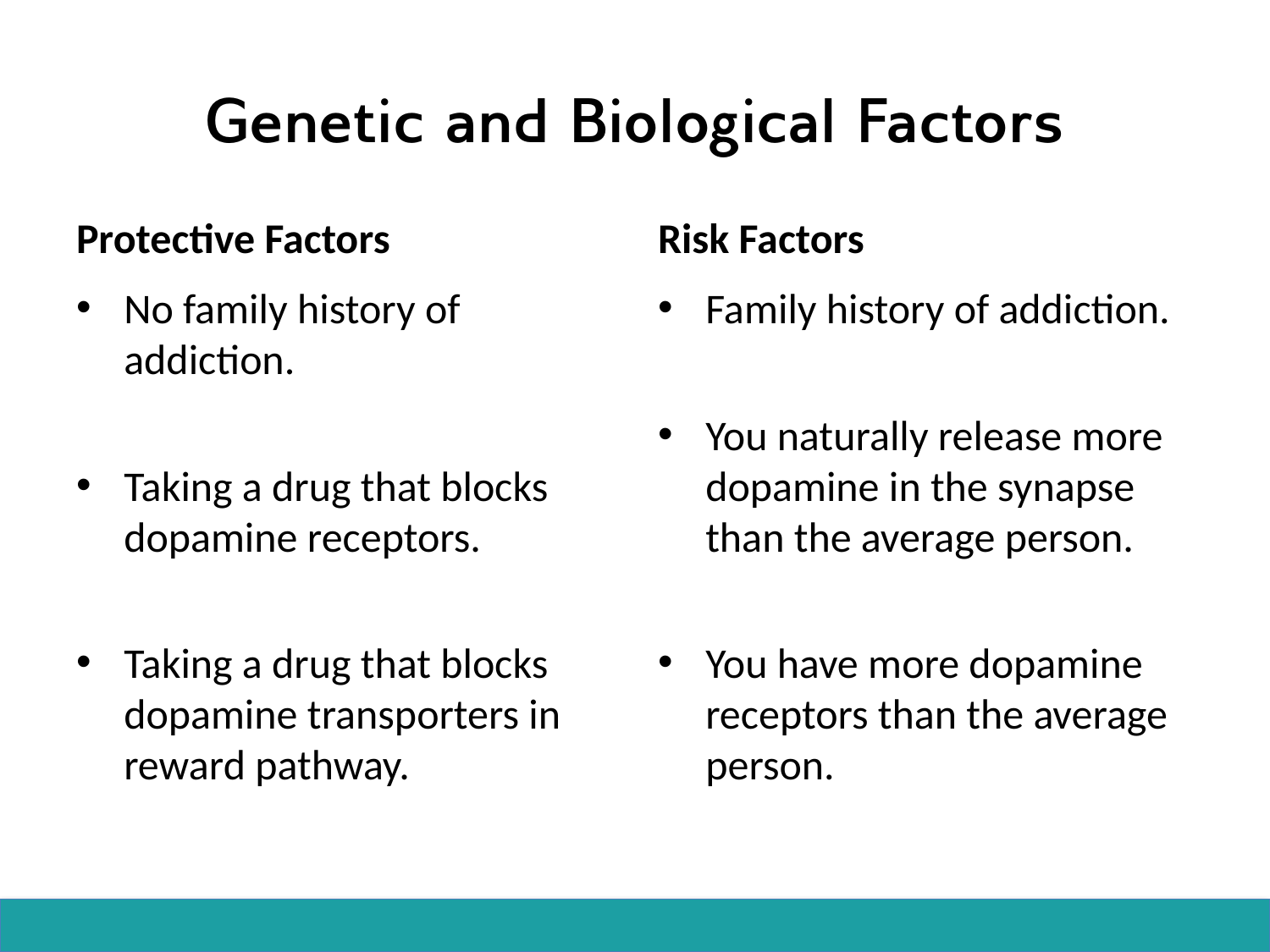

# Genetic and Biological Factors
Protective Factors
Risk Factors
No family history of addiction.

Taking a drug that blocks dopamine receptors.

Taking a drug that blocks dopamine transporters in reward pathway.

Family history of addiction.

You naturally release more dopamine in the synapse than the average person.

You have more dopamine receptors than the average person.